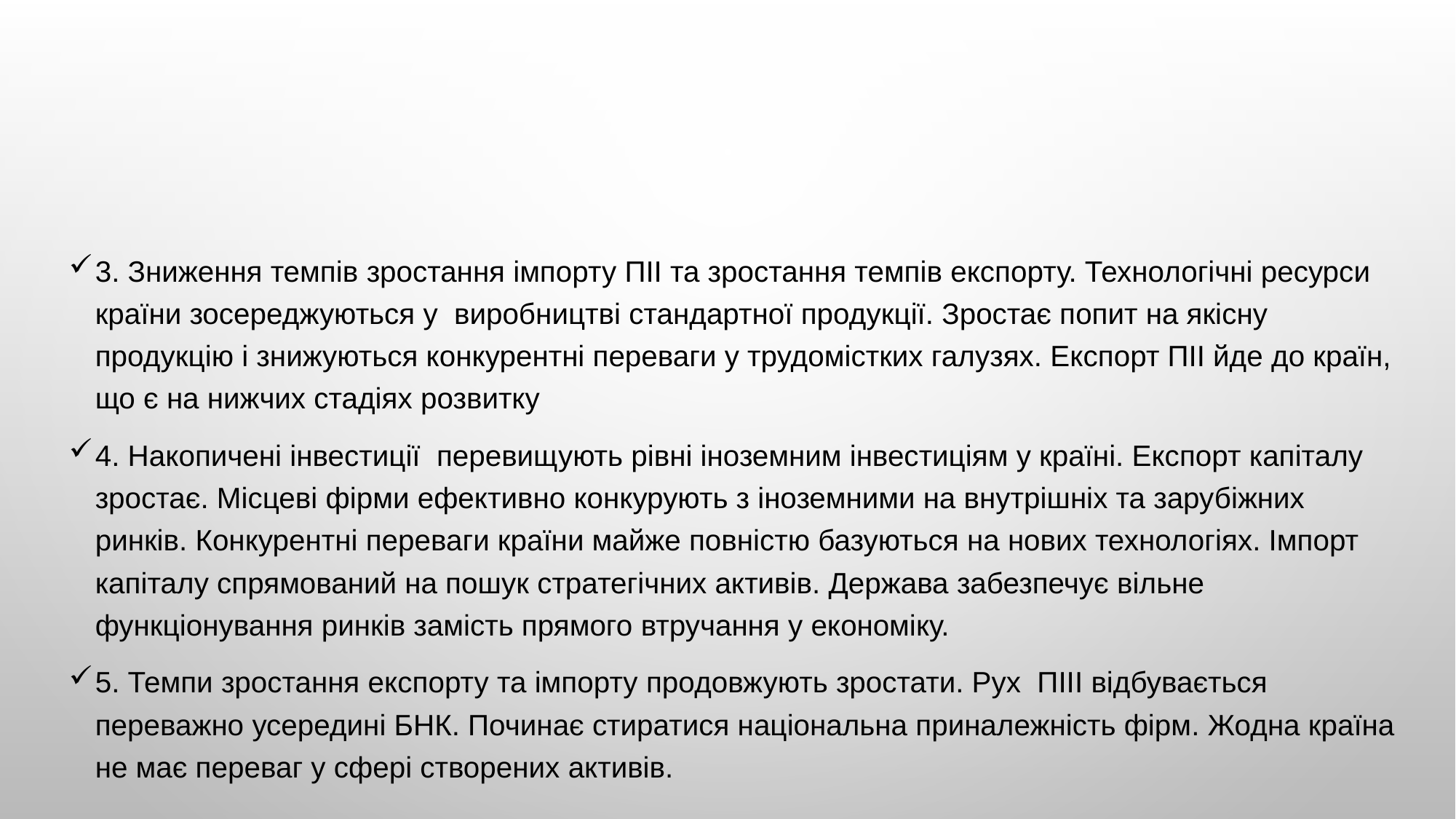

3. Зниження темпів зростання імпорту ПІІ та зростання темпів експорту. Технологічні ресурси країни зосереджуються у  виробництві стандартної продукції. Зростає попит на якісну продукцію і знижуються конкурентні переваги у трудомістких галузях. Експорт ПІІ йде до країн, що є на нижчих стадіях розвитку
4. Накопичені інвестиції  перевищують рівні іноземним інвестиціям у країні. Експорт капіталу зростає. Місцеві фірми ефективно конкурують з іноземними на внутрішніх та зарубіжних  ринків. Конкурентні переваги країни майже повністю базуються на нових технологіях. Імпорт капіталу спрямований на пошук стратегічних активів. Держава забезпечує вільне функціонування ринків замість прямого втручання у економіку.
5. Темпи зростання експорту та імпорту продовжують зростати. Рух  ПІІІ відбувається переважно усередині БНК. Починає стиратися національна приналежність фірм. Жодна країна не має переваг у сфері створених активів.